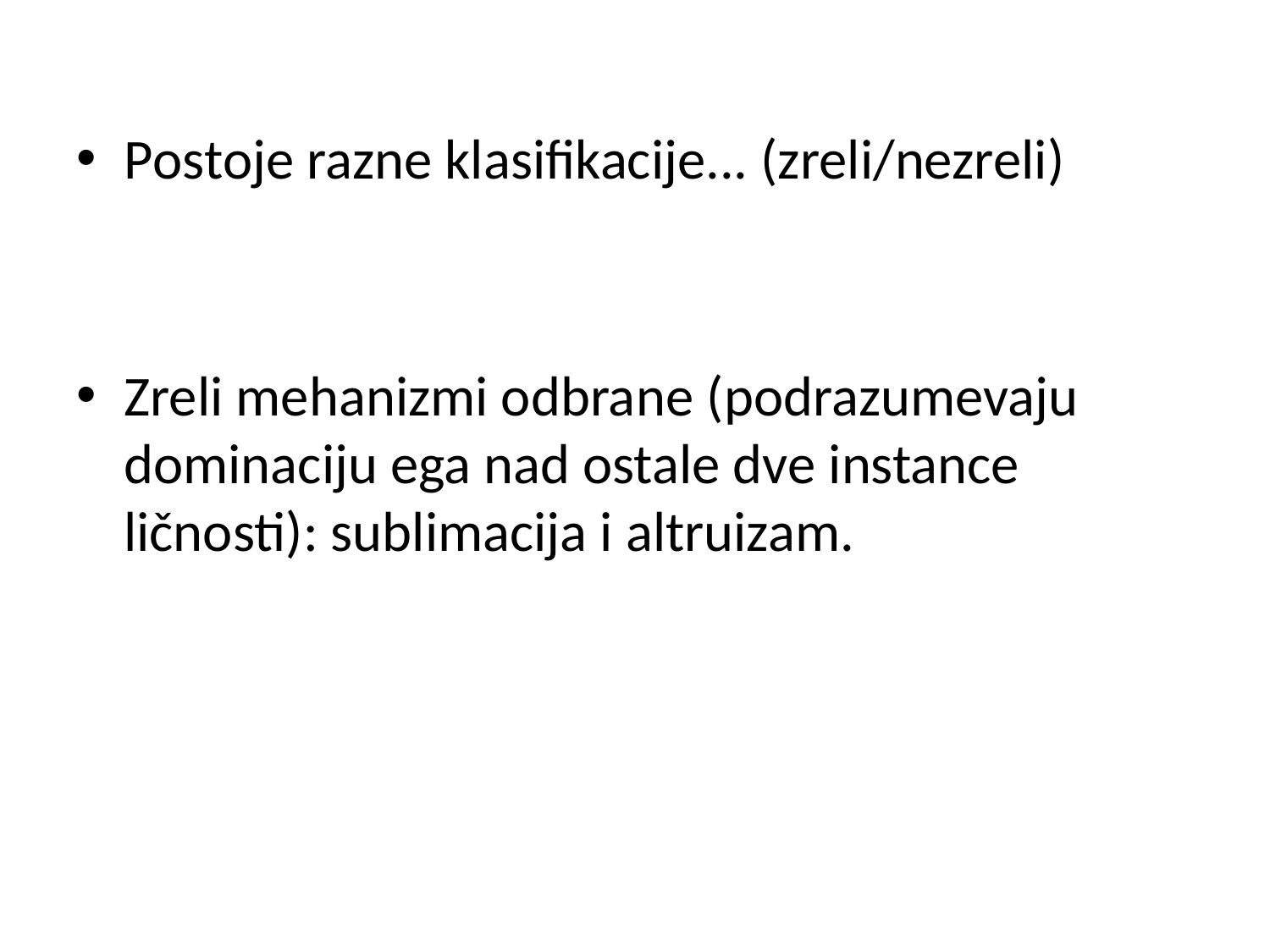

#
Postoje razne klasifikacije... (zreli/nezreli)

Zreli mehanizmi odbrane (podrazumevaju dominaciju ega nad ostale dve instance ličnosti): sublimacija i altruizam.